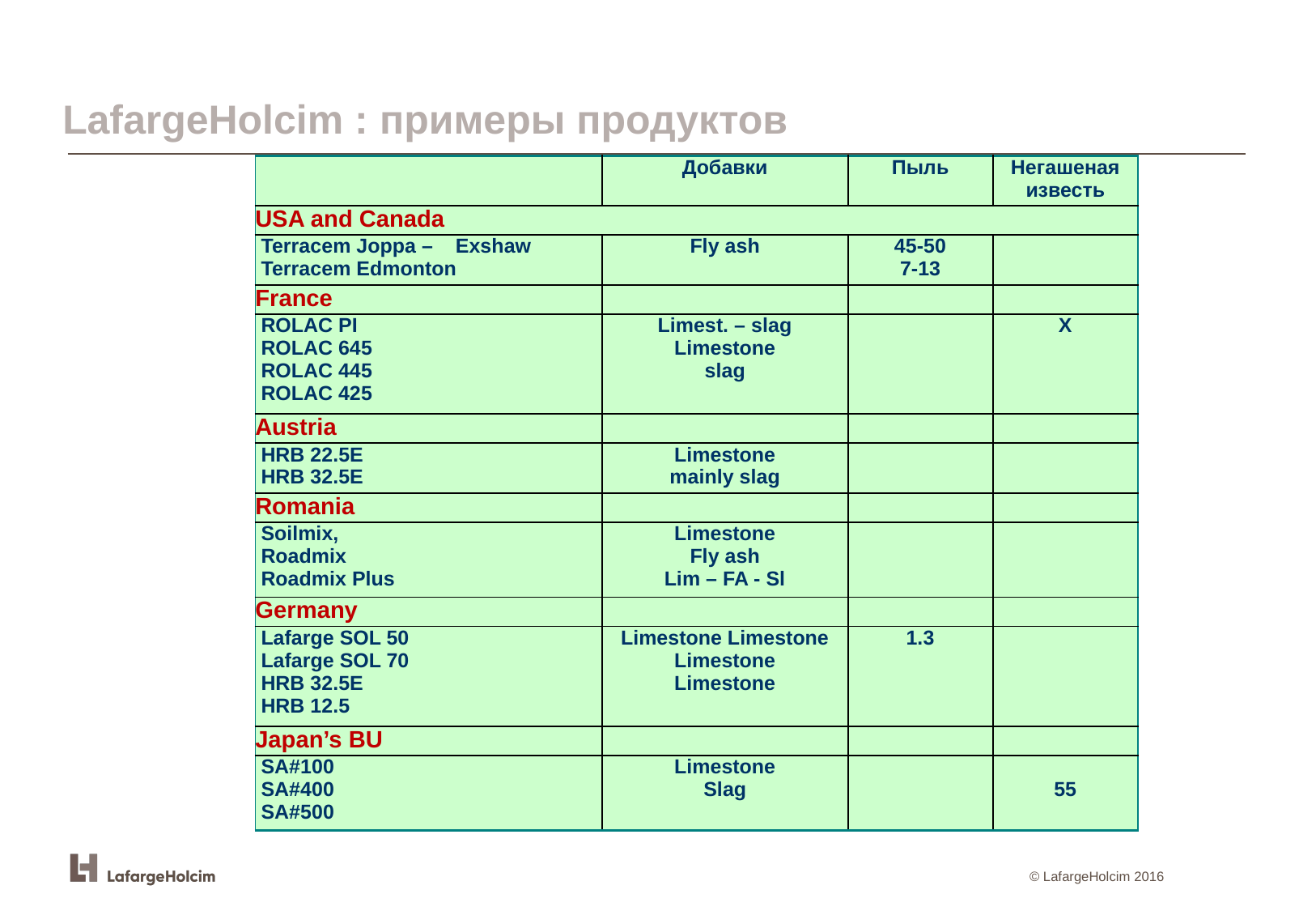

LafargeHolcim : примеры продуктов
|  | Добавки | Пыль | Негашеная известь |
| --- | --- | --- | --- |
| USA and Canada |  |  |  |
| Terracem Joppa – Exshaw Terracem Edmonton | Fly ash | 45-50 7-13 |  |
| France |  |  |  |
| ROLAC PI ROLAC 645 ROLAC 445 ROLAC 425 | Limest. – slag Limestone slag |  | X |
| Austria |  |  |  |
| HRB 22.5E HRB 32.5E | Limestone mainly slag |  |  |
| Romania |  |  |  |
| Soilmix, Roadmix Roadmix Plus | Limestone Fly ash Lim – FA - Sl |  |  |
| Germany |  |  |  |
| Lafarge SOL 50 Lafarge SOL 70 HRB 32.5E HRB 12.5 | Limestone Limestone Limestone Limestone | 1.3 |  |
| Japan’s BU |  |  |  |
| SA#100 SA#400 SA#500 | Limestone Slag |  | 55 |